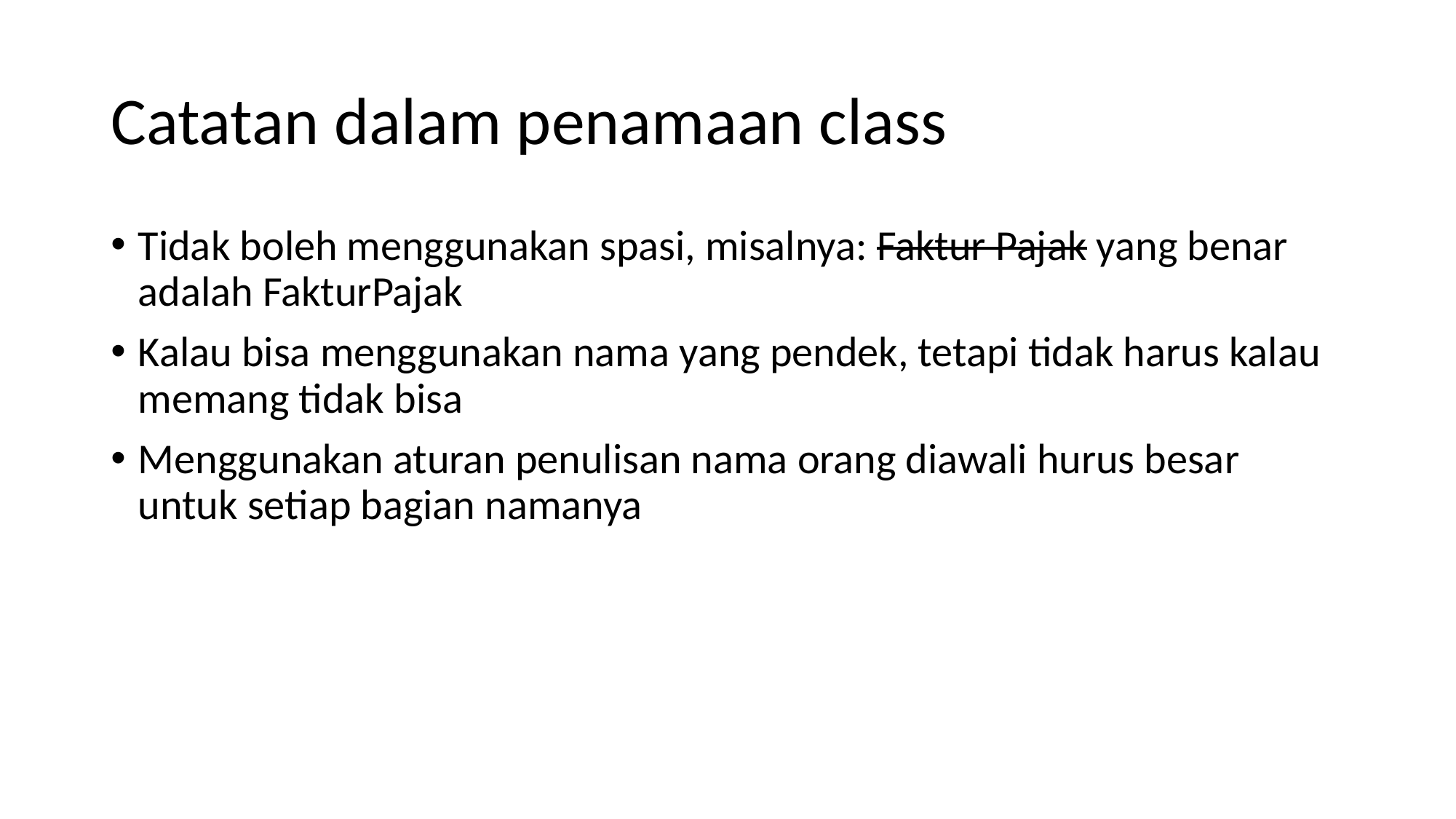

# Catatan dalam penamaan class
Tidak boleh menggunakan spasi, misalnya: Faktur Pajak yang benar adalah FakturPajak
Kalau bisa menggunakan nama yang pendek, tetapi tidak harus kalau memang tidak bisa
Menggunakan aturan penulisan nama orang diawali hurus besar untuk setiap bagian namanya